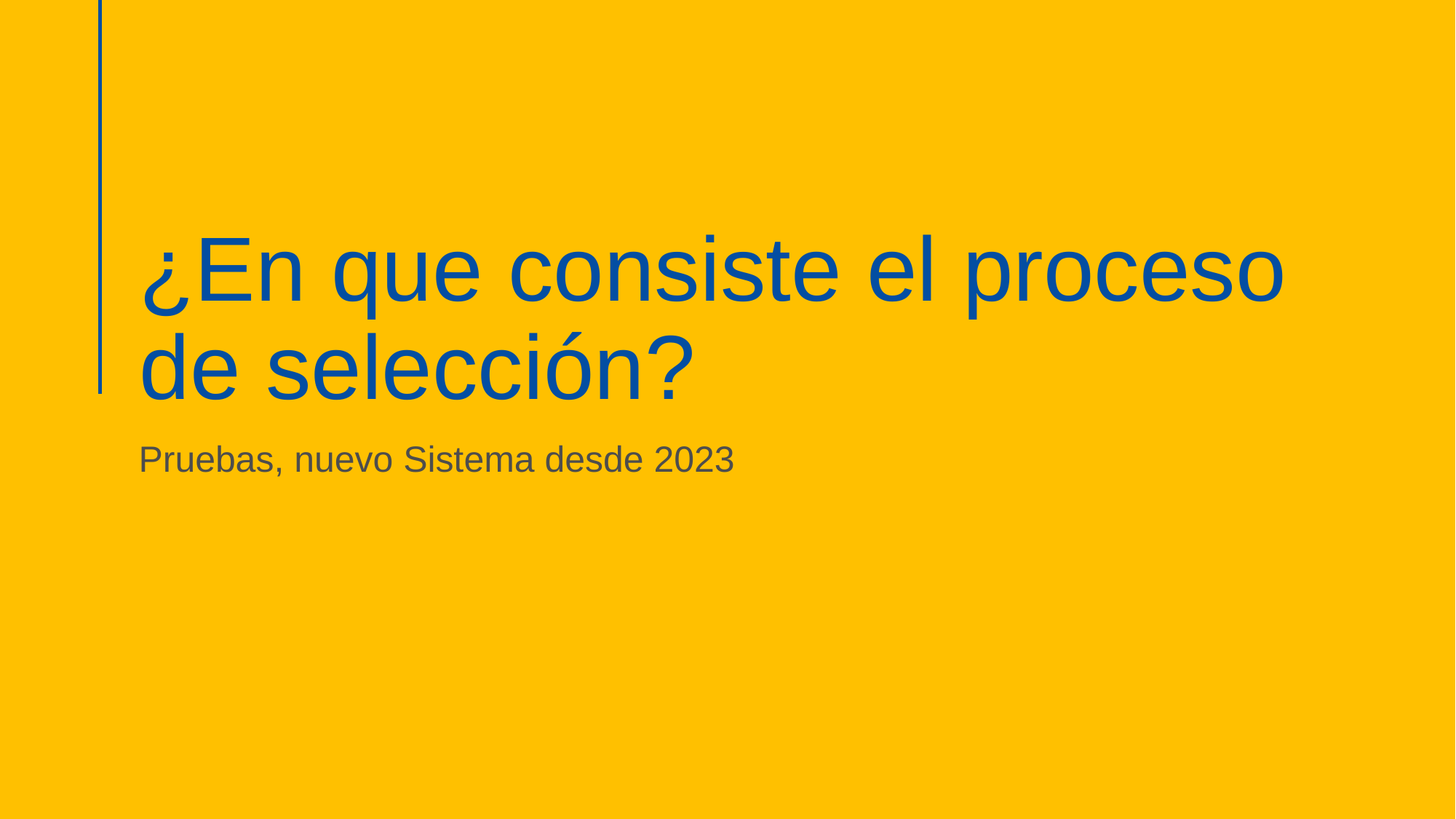

# ¿En que consiste el proceso de selección?
Pruebas, nuevo Sistema desde 2023